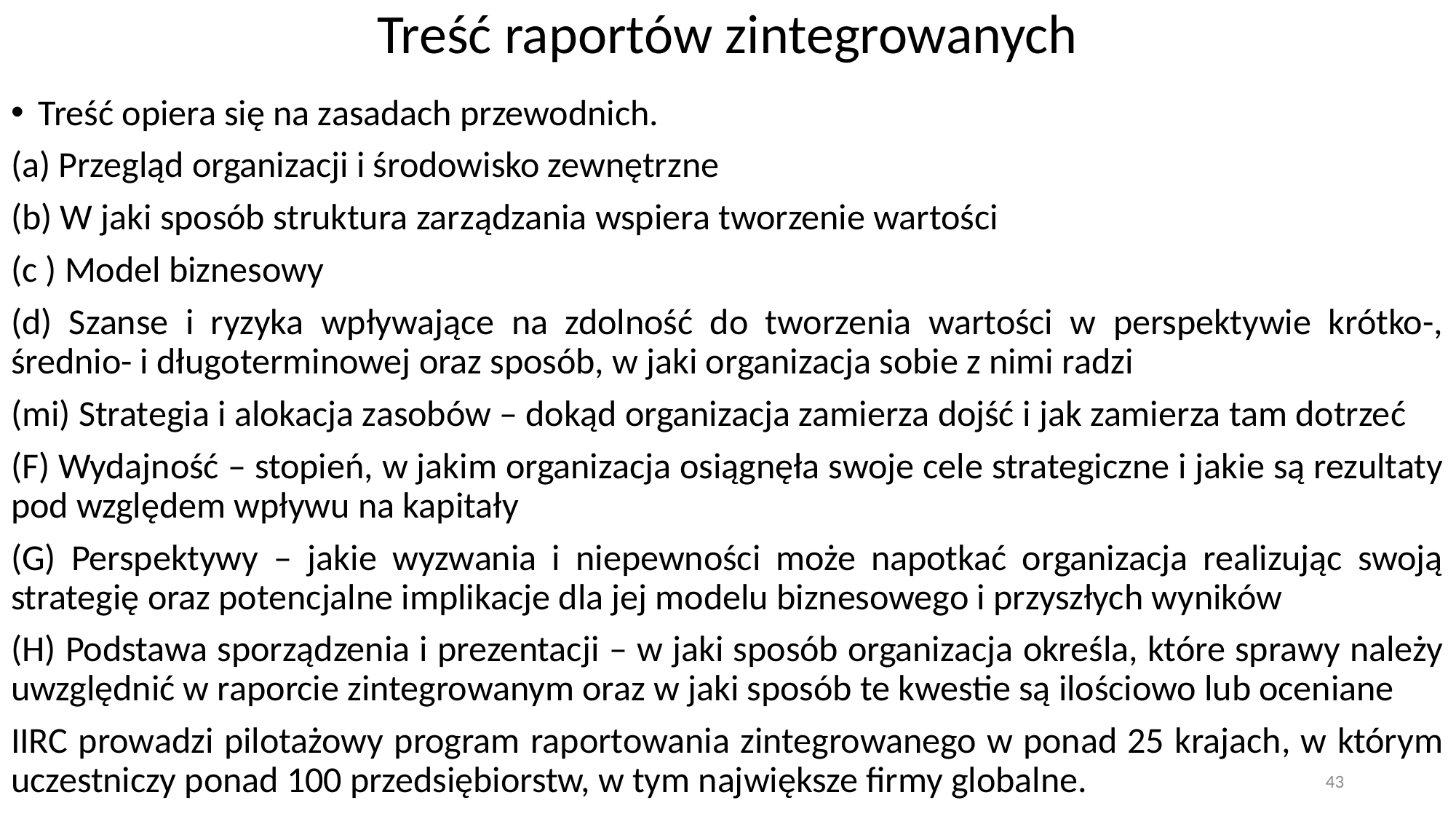

# Treść raportów zintegrowanych
Treść opiera się na zasadach przewodnich.
(a) Przegląd organizacji i środowisko zewnętrzne
(b) W jaki sposób struktura zarządzania wspiera tworzenie wartości
(c ) Model biznesowy
(d) Szanse i ryzyka wpływające na zdolność do tworzenia wartości w perspektywie krótko-, średnio- i długoterminowej oraz sposób, w jaki organizacja sobie z nimi radzi
(mi) Strategia i alokacja zasobów – dokąd organizacja zamierza dojść i jak zamierza tam dotrzeć
(F) Wydajność – stopień, w jakim organizacja osiągnęła swoje cele strategiczne i jakie są rezultaty pod względem wpływu na kapitały
(G) Perspektywy – jakie wyzwania i niepewności może napotkać organizacja realizując swoją strategię oraz potencjalne implikacje dla jej modelu biznesowego i przyszłych wyników
(H) Podstawa sporządzenia i prezentacji – w jaki sposób organizacja określa, które sprawy należy uwzględnić w raporcie zintegrowanym oraz w jaki sposób te kwestie są ilościowo lub oceniane
IIRC prowadzi pilotażowy program raportowania zintegrowanego w ponad 25 krajach, w którym uczestniczy ponad 100 przedsiębiorstw, w tym największe firmy globalne.

43